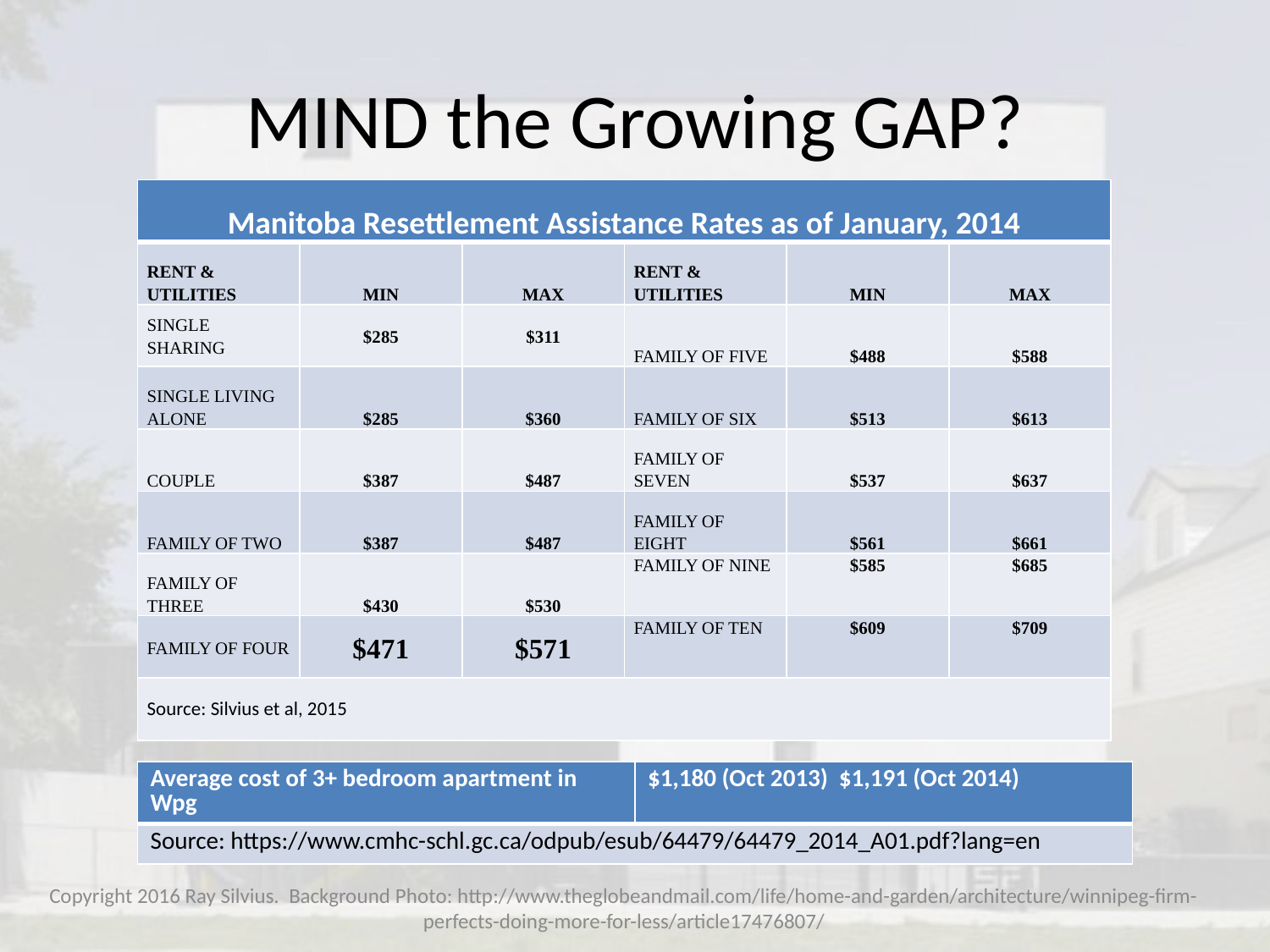

# MIND the Growing GAP?
| Manitoba Resettlement Assistance Rates as of January, 2014 |  |  |  |  |  |
| --- | --- | --- | --- | --- | --- |
| RENT & UTILITIES | MIN | MAX | RENT & UTILITIES | MIN | MAX |
| SINGLE SHARING | $285 | $311 | FAMILY OF FIVE | $488 | $588 |
| SINGLE LIVING ALONE | $285 | $360 | FAMILY OF SIX | $513 | $613 |
| COUPLE | $387 | $487 | FAMILY OF SEVEN | $537 | $637 |
| FAMILY OF TWO | $387 | $487 | FAMILY OF EIGHT | $561 | $661 |
| FAMILY OF THREE | $430 | $530 | FAMILY OF NINE | $585 | $685 |
| FAMILY OF FOUR | $471 | $571 | FAMILY OF TEN | $609 | $709 |
| Source: Silvius et al, 2015 |  |  |  |  |  |
| Average cost of 3+ bedroom apartment in Wpg | $1,180 (Oct 2013) $1,191 (Oct 2014) |
| --- | --- |
| Source: https://www.cmhc-schl.gc.ca/odpub/esub/64479/64479\_2014\_A01.pdf?lang=en |  |
Copyright 2016 Ray Silvius.  Background Photo: http://www.theglobeandmail.com/life/home-and-garden/architecture/winnipeg-firm-perfects-doing-more-for-less/article17476807/